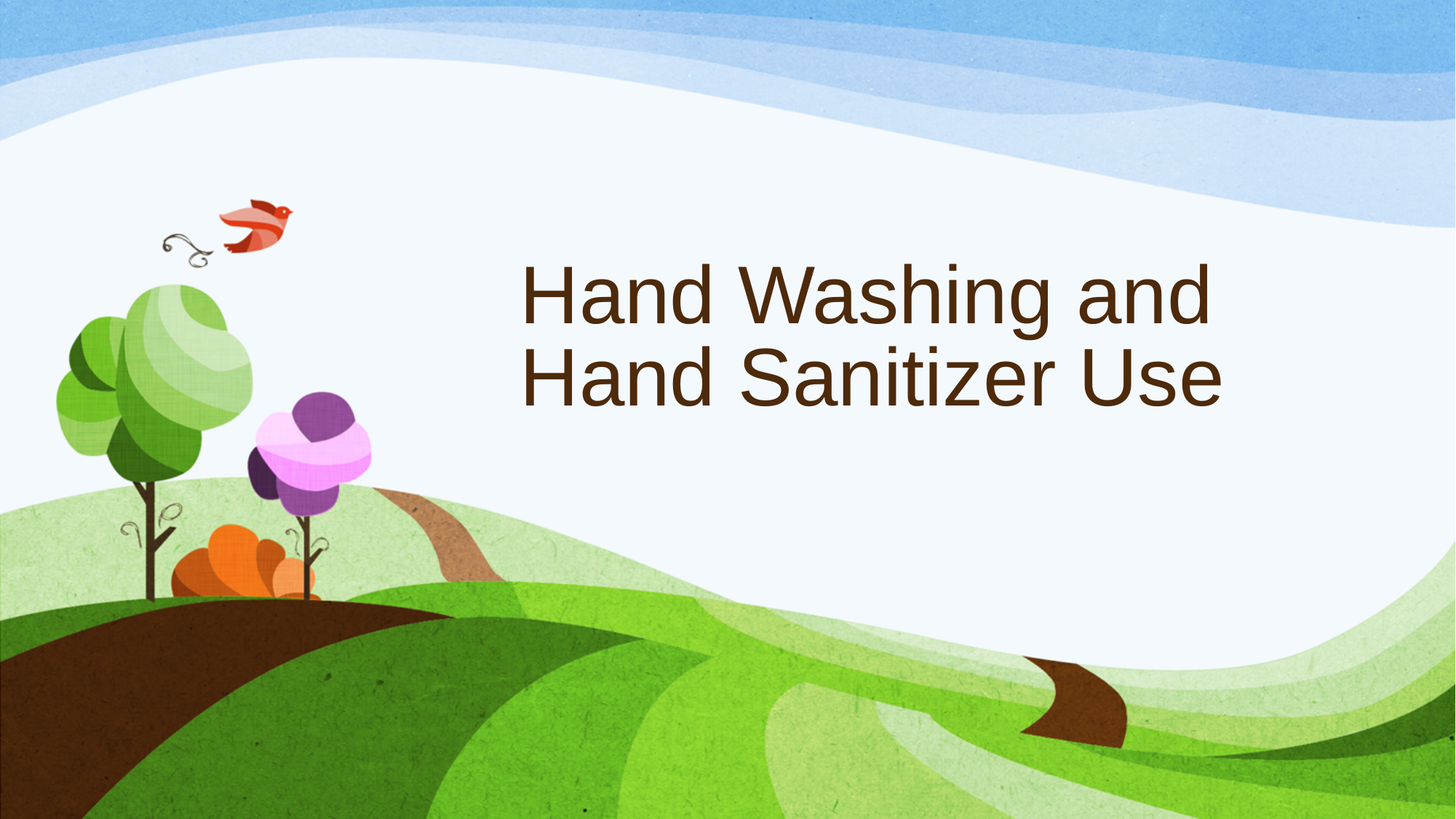

# Hand Washing and Hand Sanitizer Use